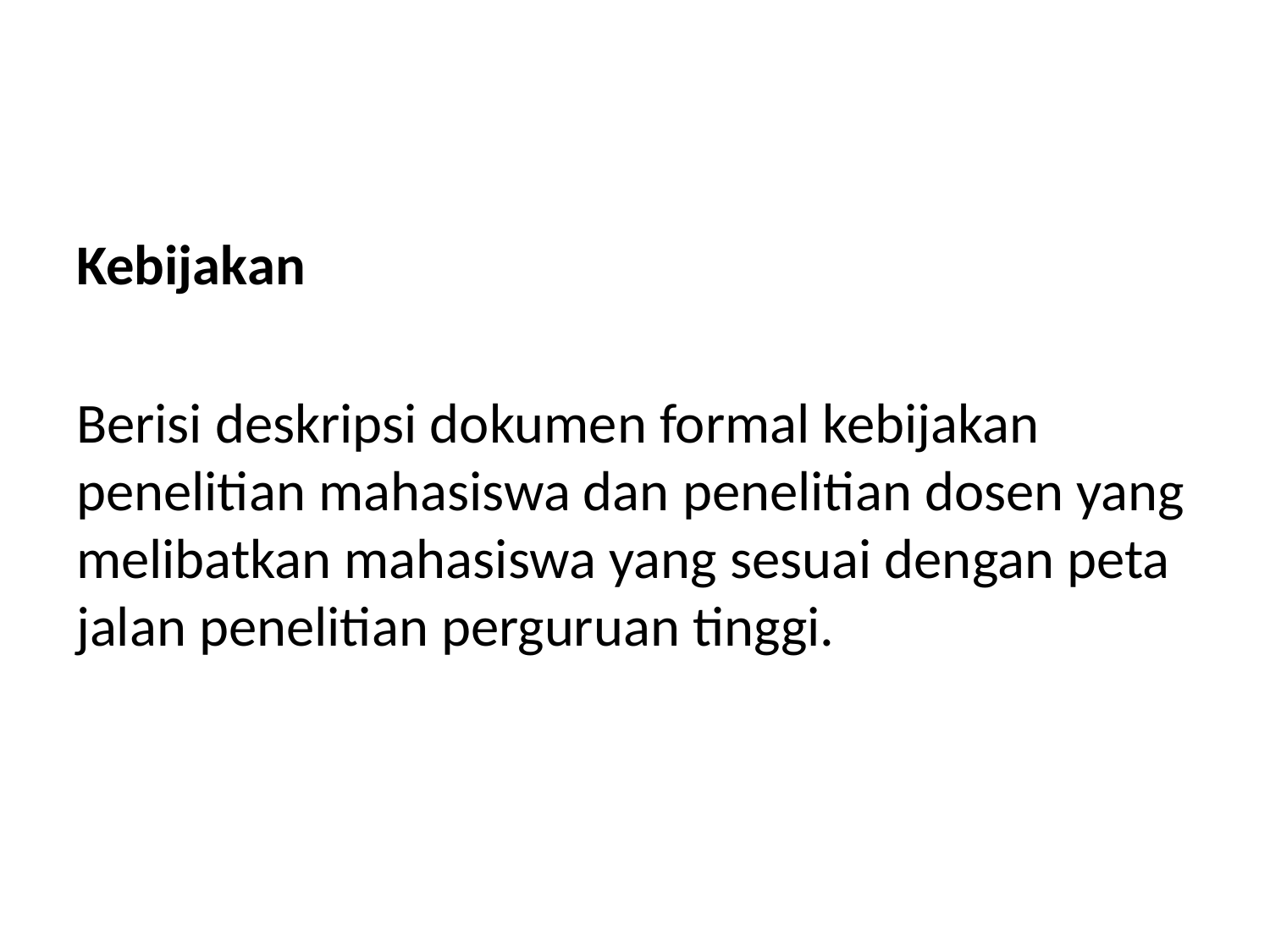

#
Kebijakan

Berisi deskripsi dokumen formal kebijakan penelitian mahasiswa dan penelitian dosen yang melibatkan mahasiswa yang sesuai dengan peta jalan penelitian perguruan tinggi.